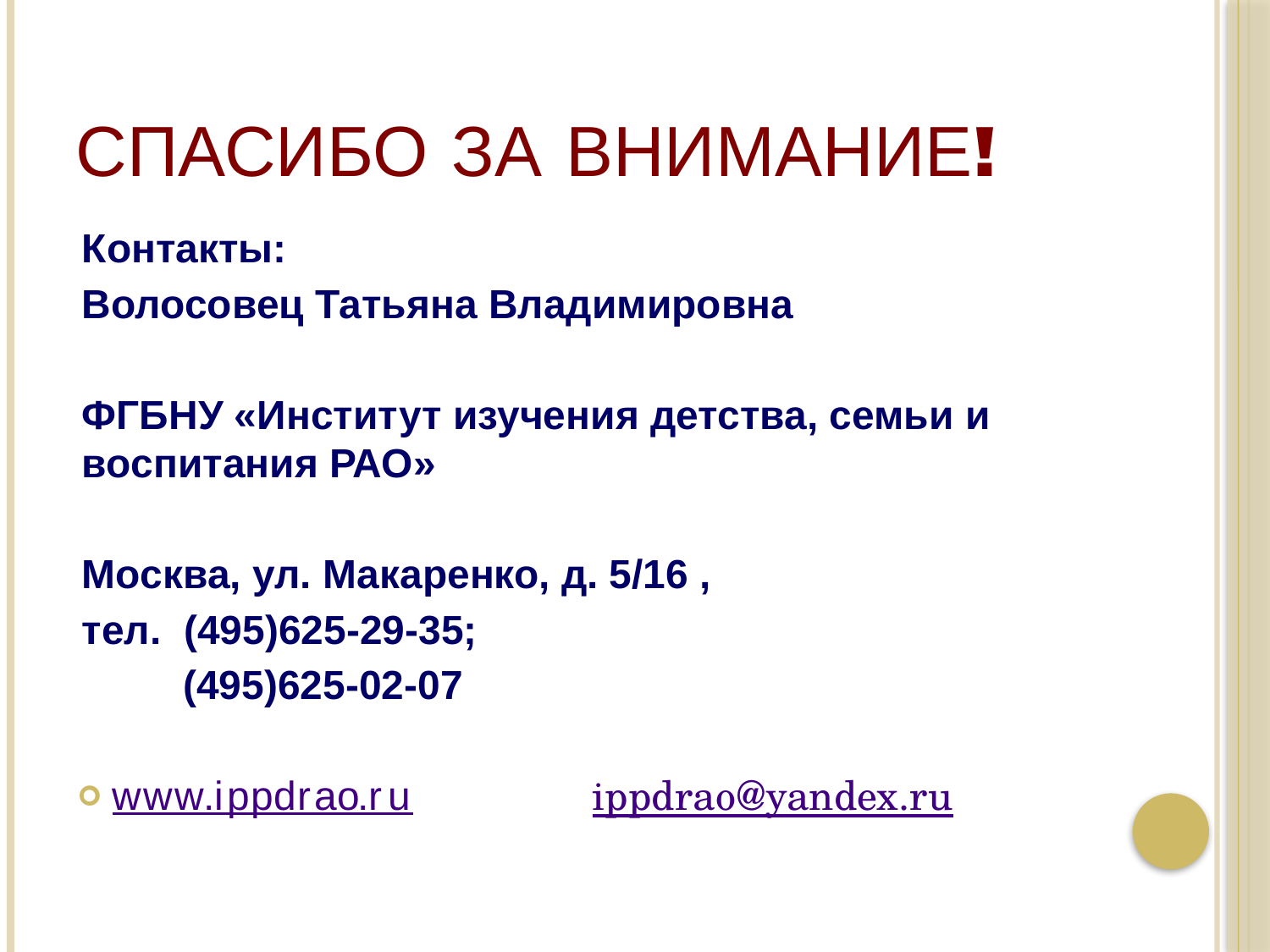

# Спасибо за внимание!
Контакты:
Волосовец Татьяна Владимировна

ФГБНУ «Институт изучения детства, семьи и воспитания РАО»

Москва, ул. Макаренко, д. 5/16 ,
тел.  (495)625-29-35;
         (495)625-02-07

www.ippdrao.ru                ippdrao@yandex.ru